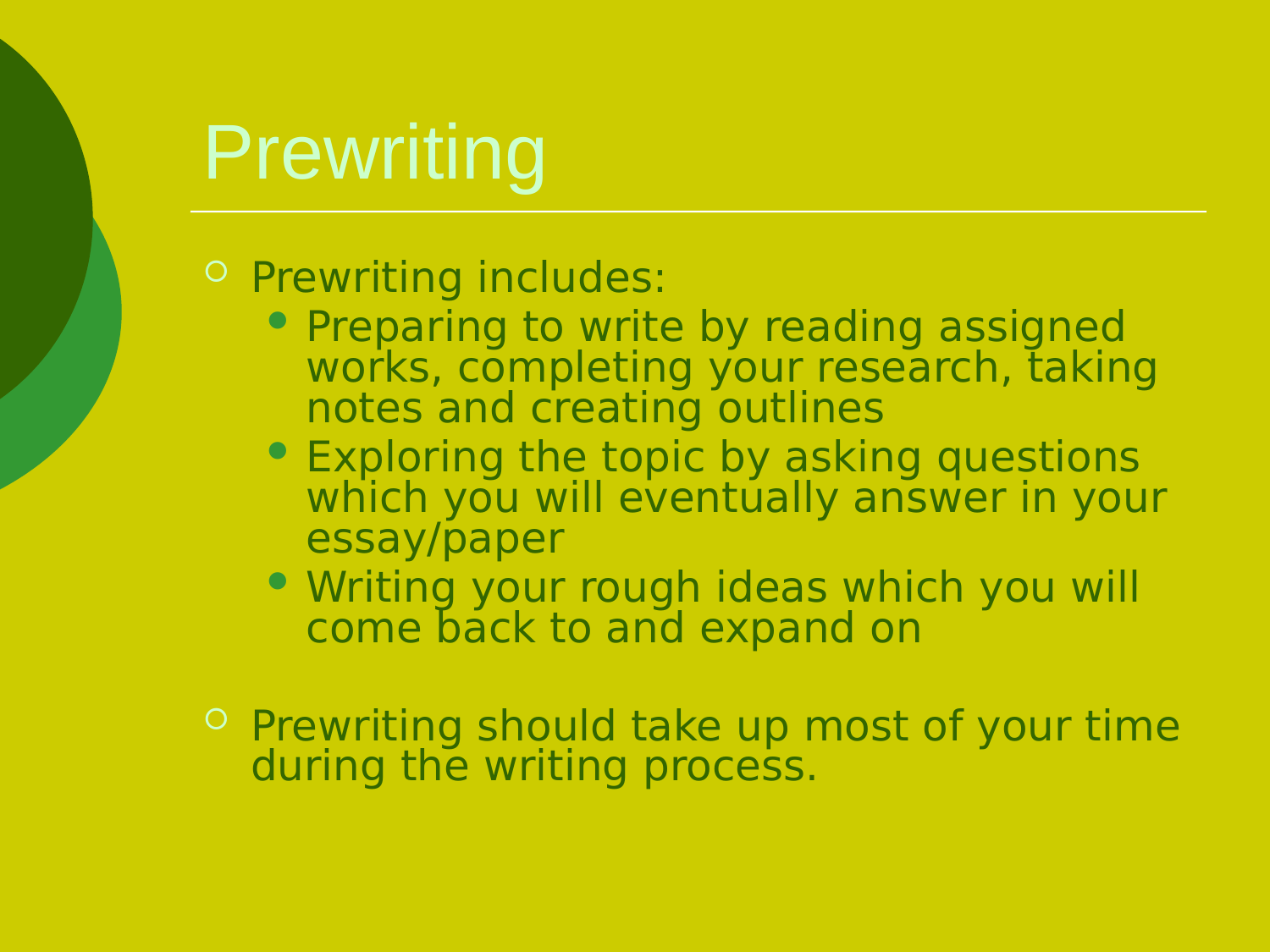

# Prewriting
Prewriting includes:
Preparing to write by reading assigned works, completing your research, taking notes and creating outlines
Exploring the topic by asking questions which you will eventually answer in your essay/paper
Writing your rough ideas which you will come back to and expand on

Prewriting should take up most of your time during the writing process.